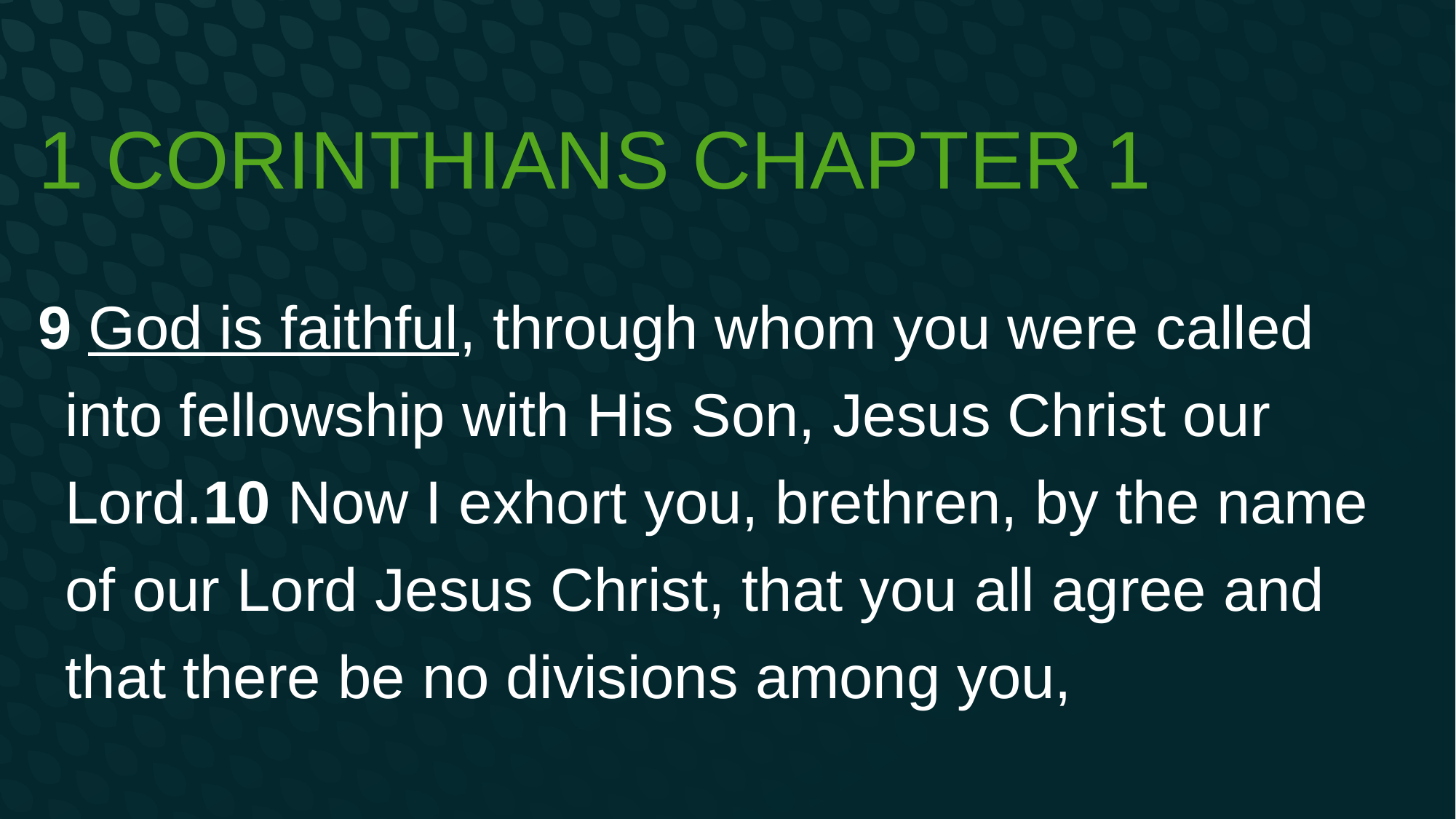

# 1 Corinthians Chapter 1
9 God is faithful, through whom you were called into fellowship with His Son, Jesus Christ our Lord.10 Now I exhort you, brethren, by the name of our Lord Jesus Christ, that you all agree and that there be no divisions among you,